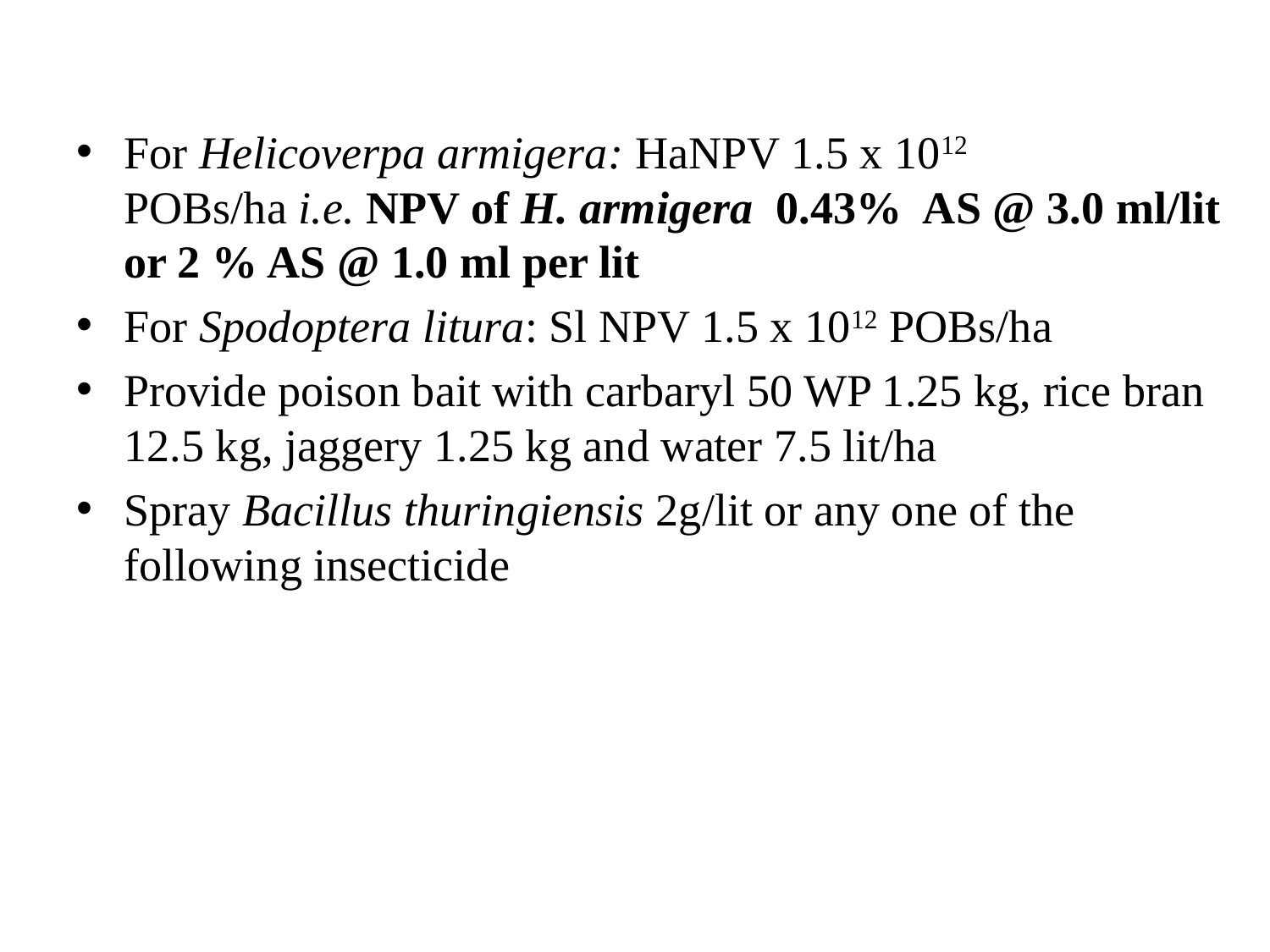

For Helicoverpa armigera: HaNPV 1.5 x 1012 POBs/ha i.e. NPV of H. armigera  0.43%  AS @ 3.0 ml/lit or 2 % AS @ 1.0 ml per lit
For Spodoptera litura: Sl NPV 1.5 x 1012 POBs/ha
Provide poison bait with carbaryl 50 WP 1.25 kg, rice bran 12.5 kg, jaggery 1.25 kg and water 7.5 lit/ha
Spray Bacillus thuringiensis 2g/lit or any one of the following insecticide